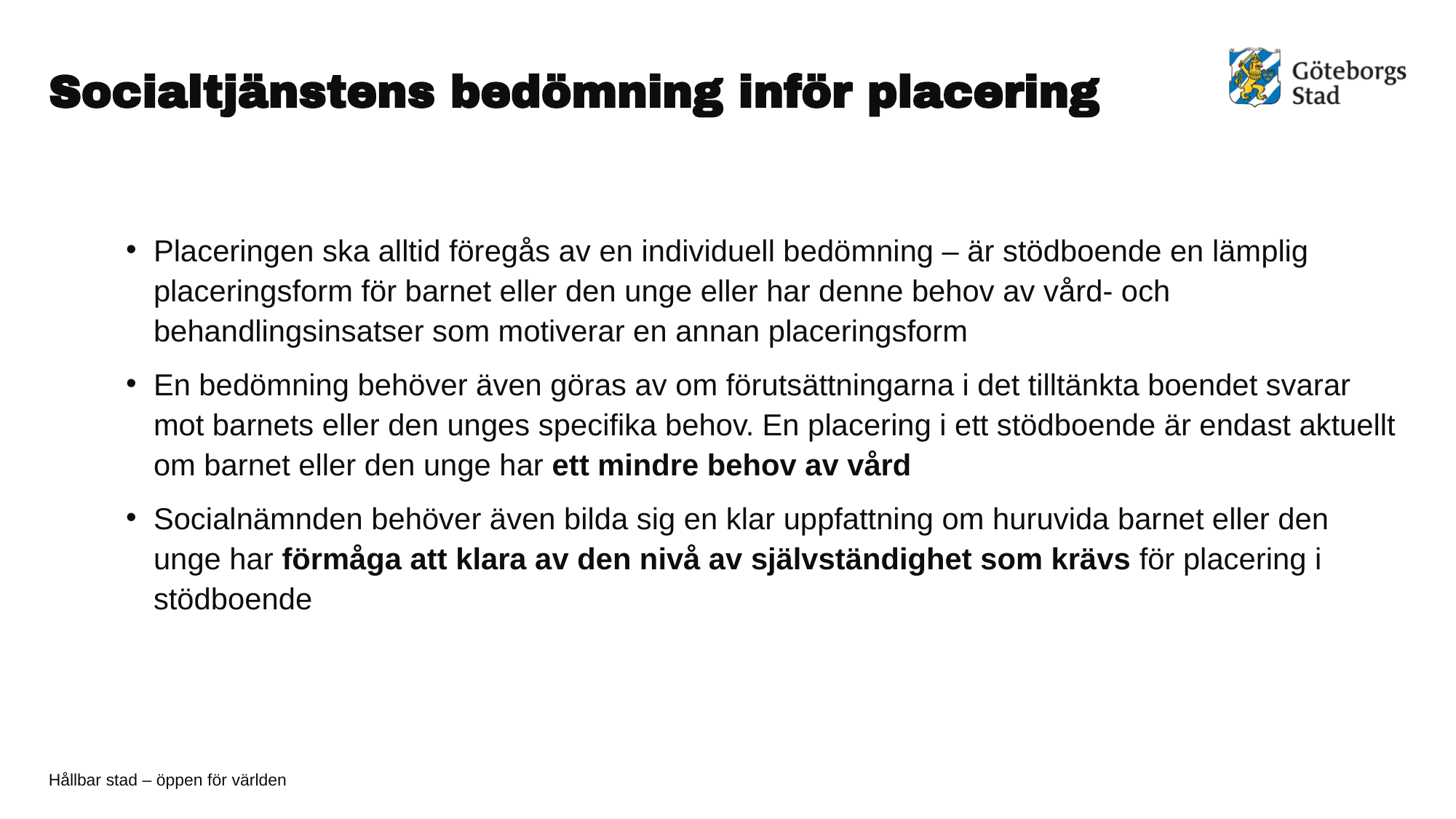

# Socialtjänstens bedömning inför placering
Placeringen ska alltid föregås av en individuell bedömning – är stödboende en lämplig placeringsform för barnet eller den unge eller har denne behov av vård- och behandlingsinsatser som motiverar en annan placeringsform
En bedömning behöver även göras av om förutsättningarna i det tilltänkta boendet svarar mot barnets eller den unges specifika behov. En placering i ett stödboende är endast aktuellt om barnet eller den unge har ett mindre behov av vård
Socialnämnden behöver även bilda sig en klar uppfattning om huruvida barnet eller den unge har förmåga att klara av den nivå av självständighet som krävs för placering i stödboende